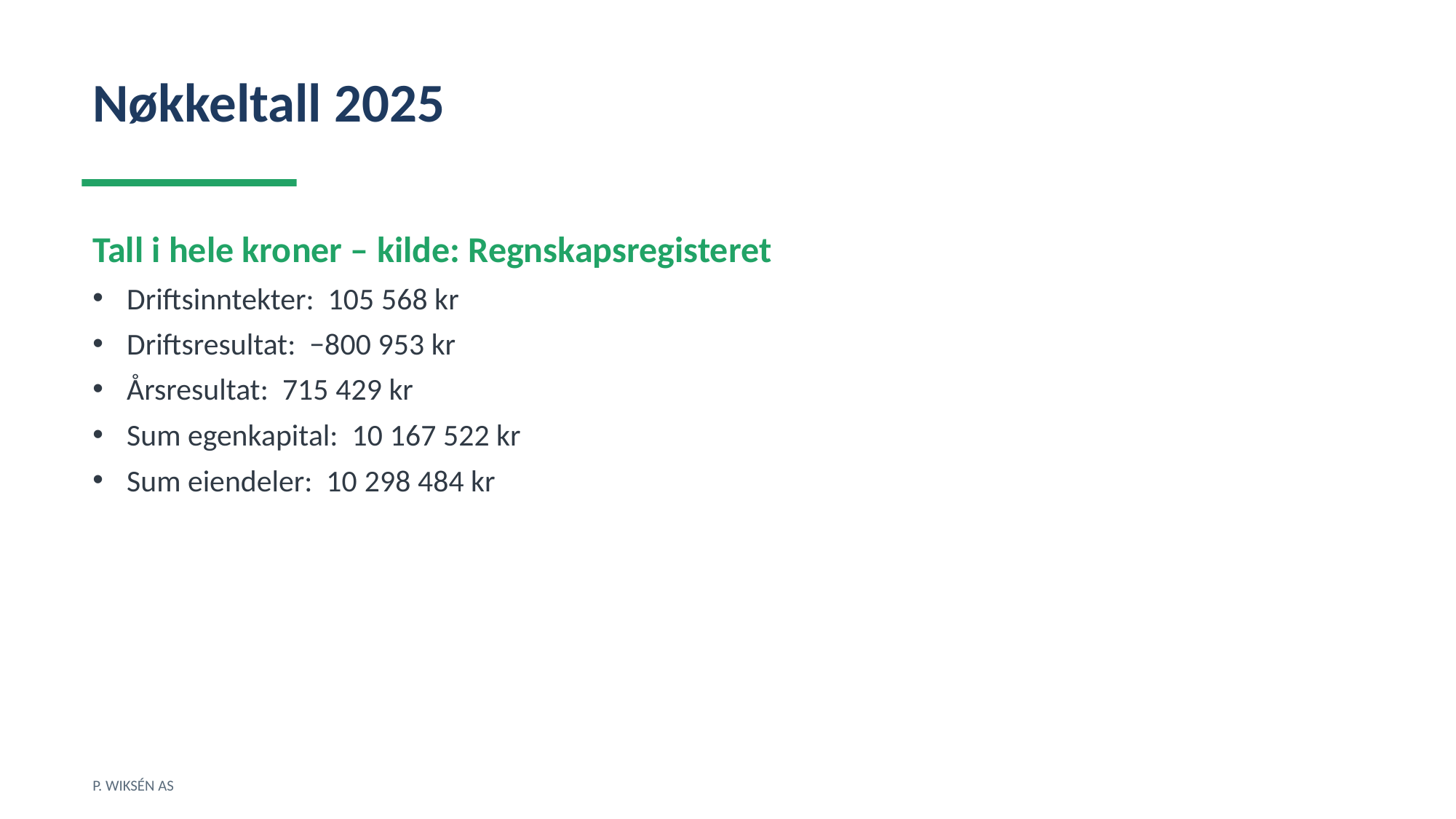

Nøkkeltall 2025

Tall i hele kroner – kilde: Regnskapsregisteret
Driftsinntekter:  105 568 kr
Driftsresultat:  −800 953 kr
Årsresultat:  715 429 kr
Sum egenkapital:  10 167 522 kr
Sum eiendeler:  10 298 484 kr
P. WIKSÉN AS